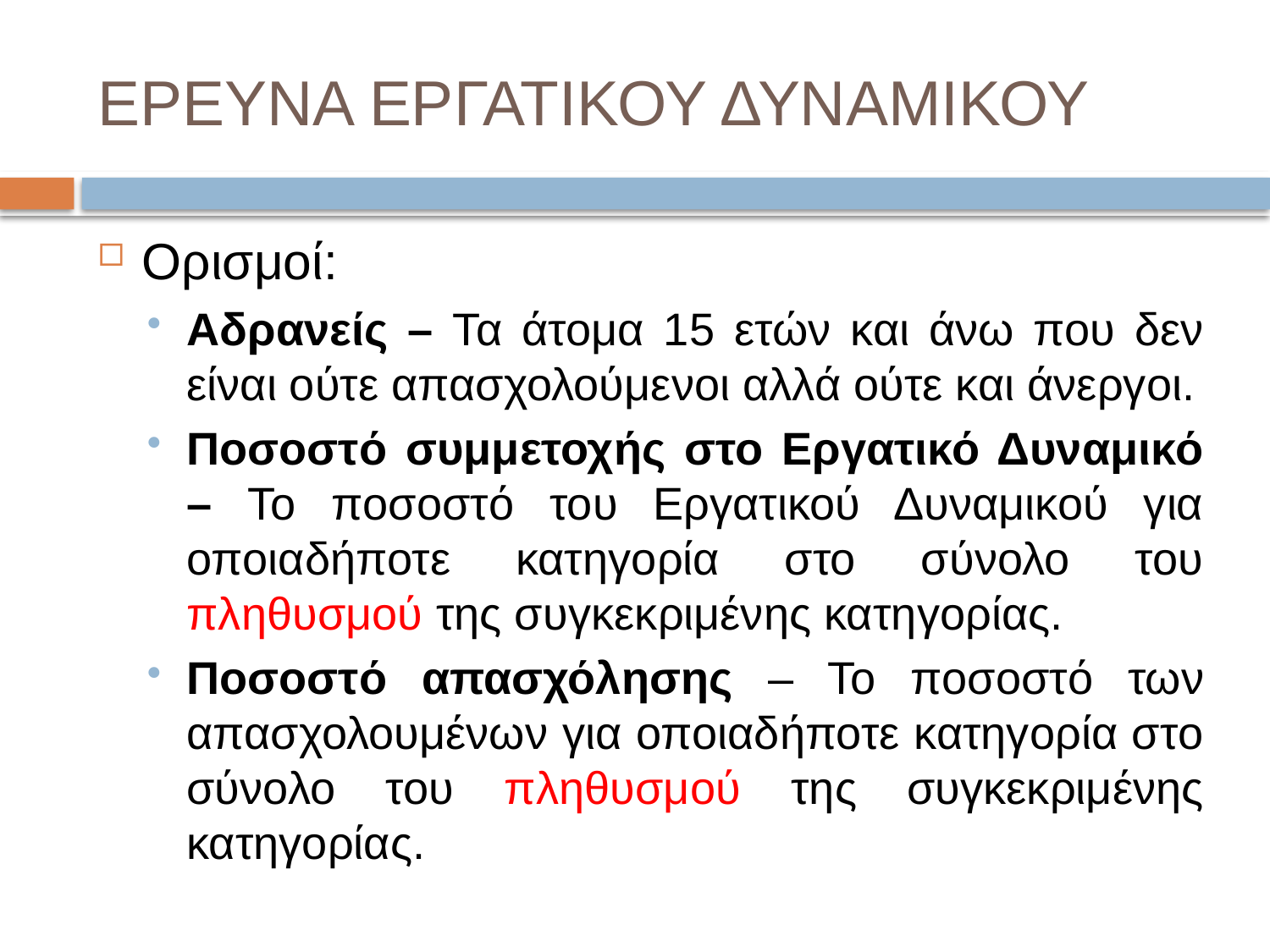

# ΕΡΕΥΝΑ ΕΡΓΑΤΙΚΟΥ ΔΥΝΑΜΙΚΟΥ
Ορισμοί:
Αδρανείς – Τα άτομα 15 ετών και άνω που δεν είναι ούτε απασχολούμενοι αλλά ούτε και άνεργοι.
Ποσοστό συμμετοχής στο Εργατικό Δυναμικό – Το ποσοστό του Εργατικού Δυναμικού για οποιαδήποτε κατηγορία στο σύνολο του πληθυσμού της συγκεκριμένης κατηγορίας.
Ποσοστό απασχόλησης – Το ποσοστό των απασχολουμένων για οποιαδήποτε κατηγορία στο σύνολο του πληθυσμού της συγκεκριμένης κατηγορίας.